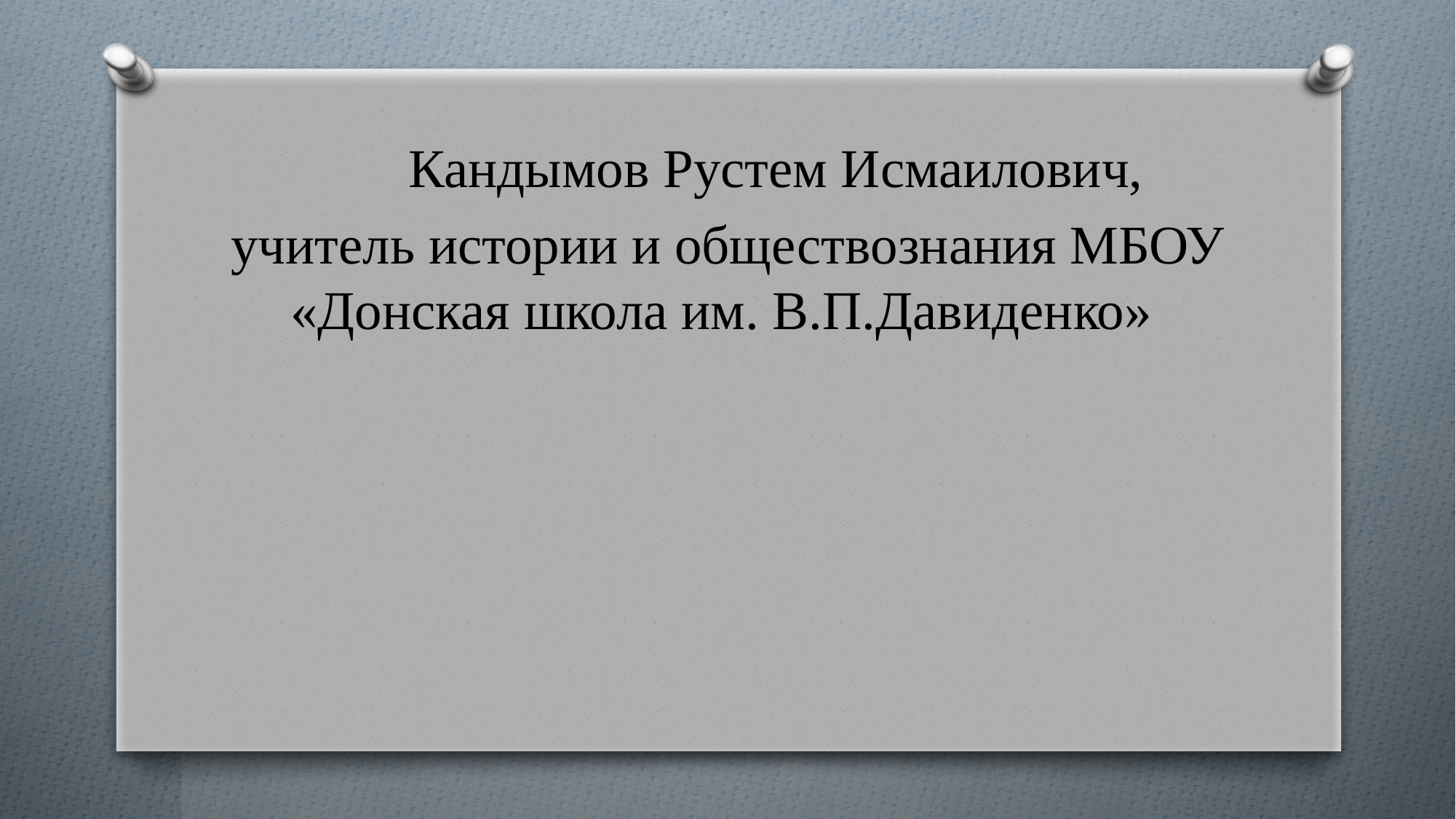

Кандымов Рустем Исмаилович,
учитель истории и обществознания МБОУ «Донская школа им. В.П.Давиденко»